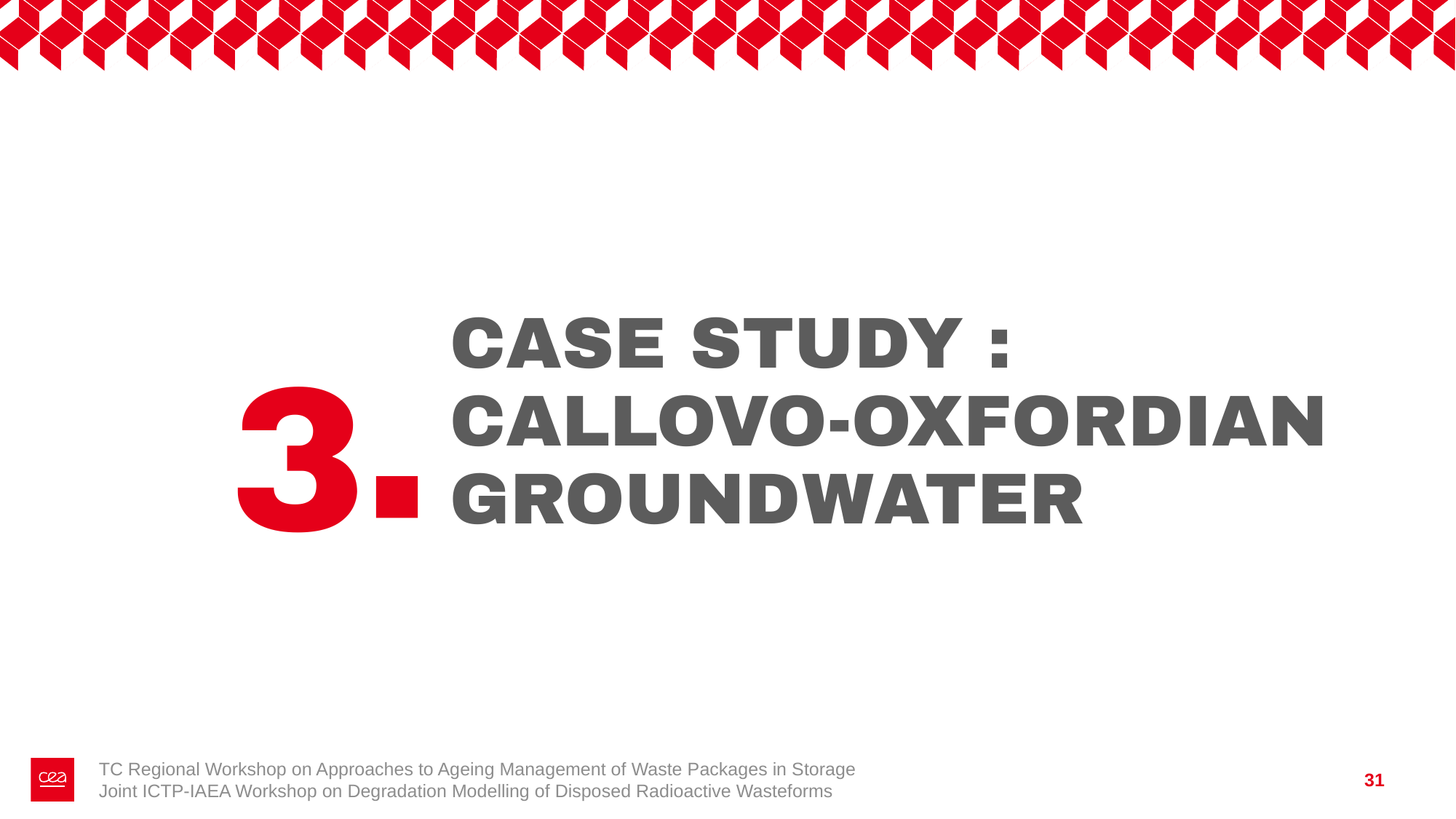

3
# CASE STUDY : CALLOVO-OXFORDIAN GROUNDWATER
TC Regional Workshop on Approaches to Ageing Management of Waste Packages in Storage
Joint ICTP-IAEA Workshop on Degradation Modelling of Disposed Radioactive Wasteforms
31